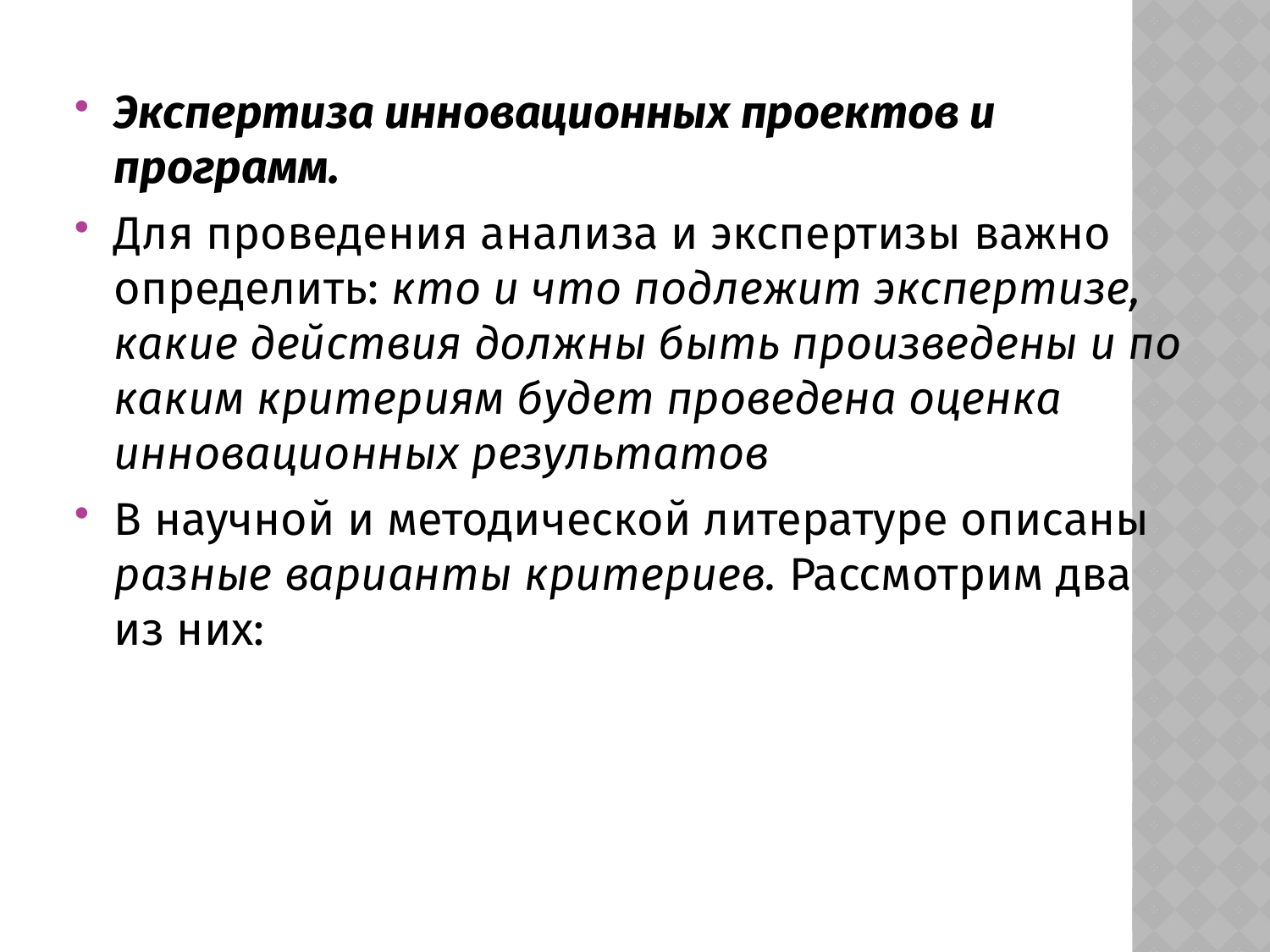

Экспертиза инновационных проектов и программ.
Для проведения анализа и экспертизы важно определить: кто и что подлежит экспертизе, какие действия должны быть произведены и по каким критериям будет проведена оценка инновационных результатов
В научной и методической литературе описаны разные варианты критериев. Рассмотрим два из них: